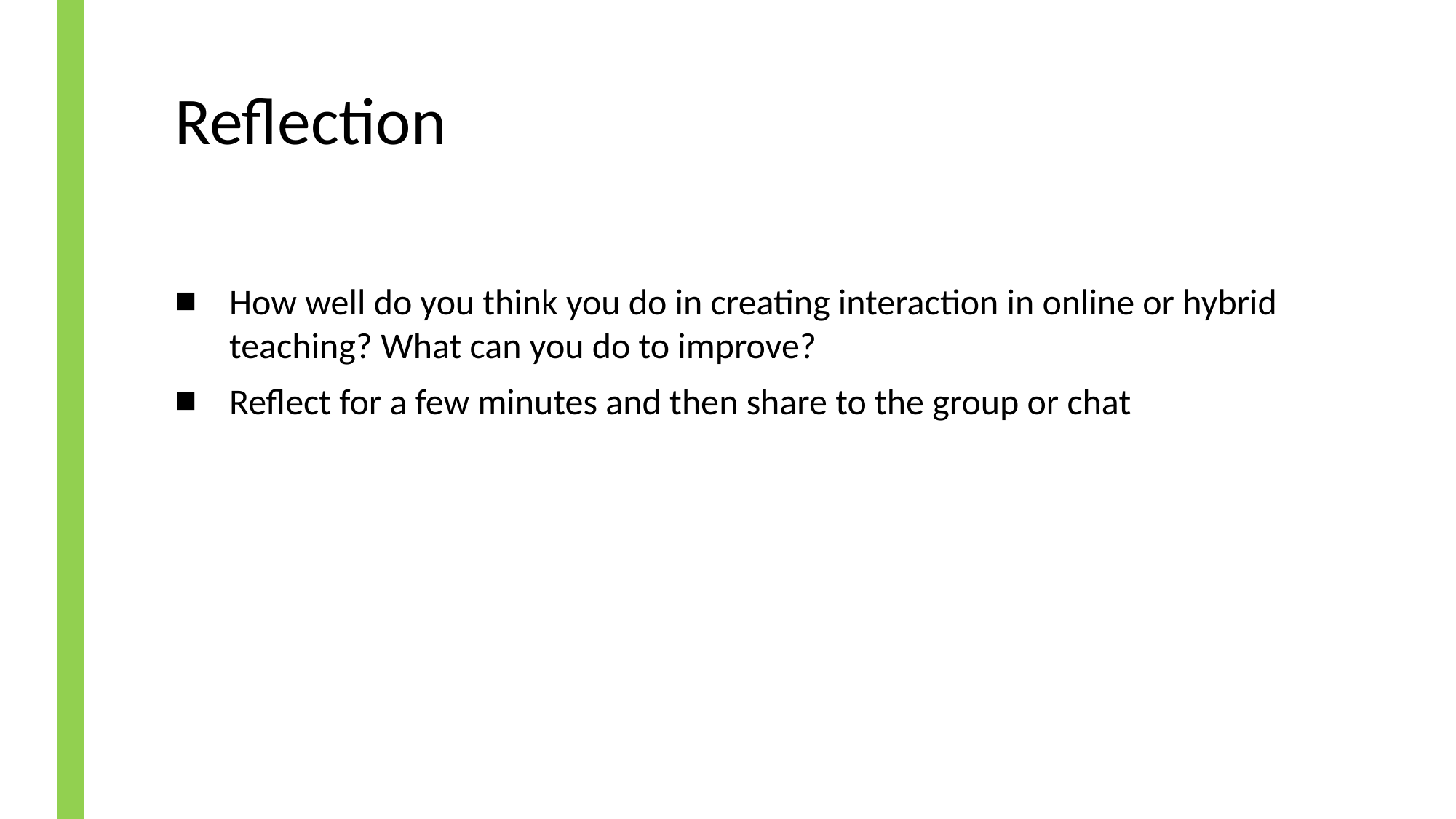

# Reflection
How well do you think you do in creating interaction in online or hybrid teaching? What can you do to improve?
Reflect for a few minutes and then share to the group or chat